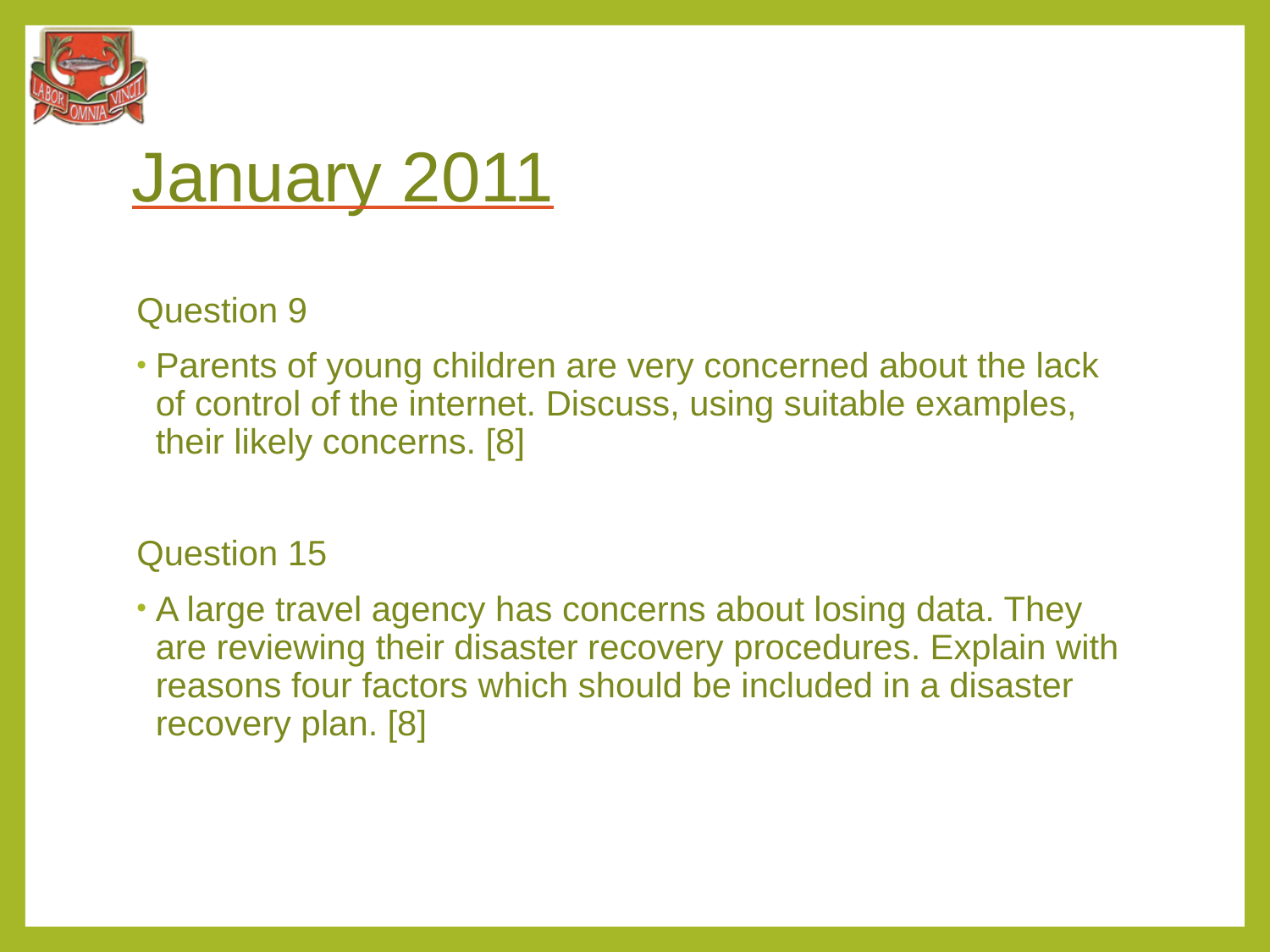

# January 2011
Question 9
Parents of young children are very concerned about the lack of control of the internet. Discuss, using suitable examples, their likely concerns. [8]

Question 15
A large travel agency has concerns about losing data. They are reviewing their disaster recovery procedures. Explain with reasons four factors which should be included in a disaster recovery plan. [8]